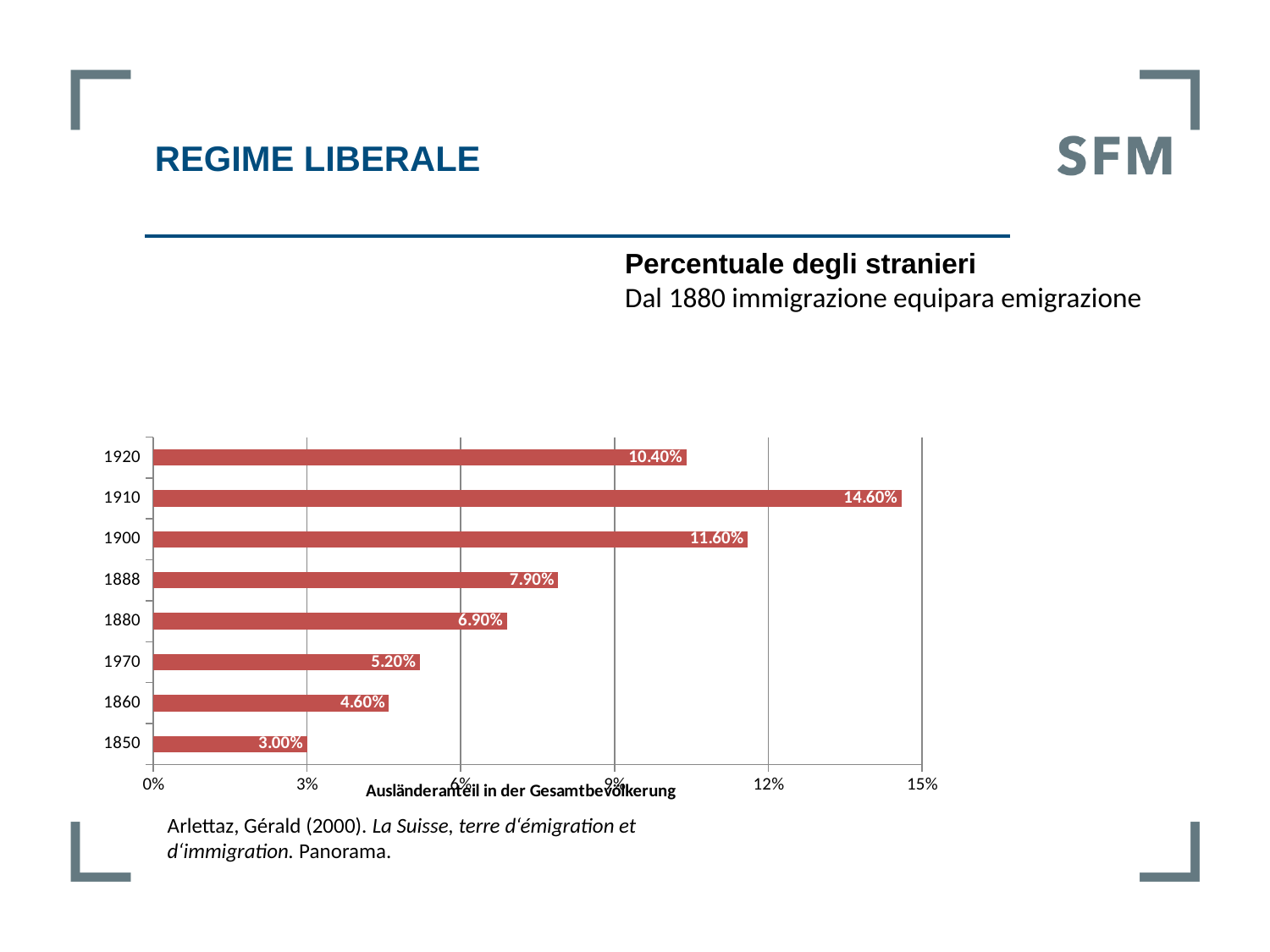

Regime Liberale

Percentuale degli stranieri
Dal 1880 immigrazione equipara emigrazione

### Chart

| Category |  |
|---|---|
| 1850.0 | 0.03 |
| 1860.0 | 0.046 |
| 1970.0 | 0.052 |
| 1880.0 | 0.069 |
| 1888.0 | 0.079 |
| 1900.0 | 0.116 |
| 1910.0 | 0.146 |
| 1920.0 | 0.104 |
Arlettaz, Gérald (2000). La Suisse, terre d‘émigration et d‘immigration. Panorama.